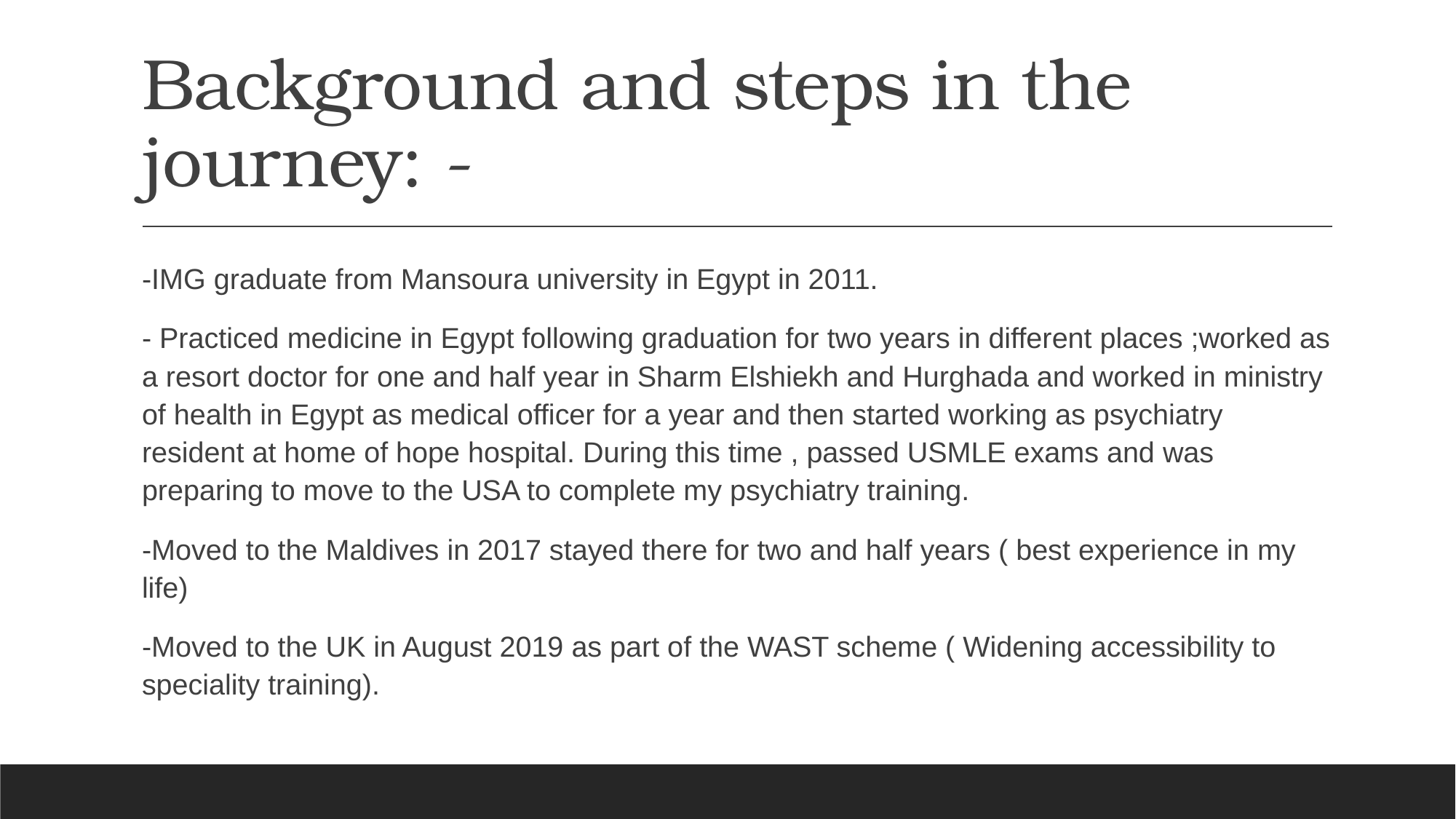

# Background and steps in the journey: -
-IMG graduate from Mansoura university in Egypt in 2011.
- Practiced medicine in Egypt following graduation for two years in different places ;worked as a resort doctor for one and half year in Sharm Elshiekh and Hurghada and worked in ministry of health in Egypt as medical officer for a year and then started working as psychiatry resident at home of hope hospital. During this time , passed USMLE exams and was preparing to move to the USA to complete my psychiatry training.
-Moved to the Maldives in 2017 stayed there for two and half years ( best experience in my life)
-Moved to the UK in August 2019 as part of the WAST scheme ( Widening accessibility to speciality training).